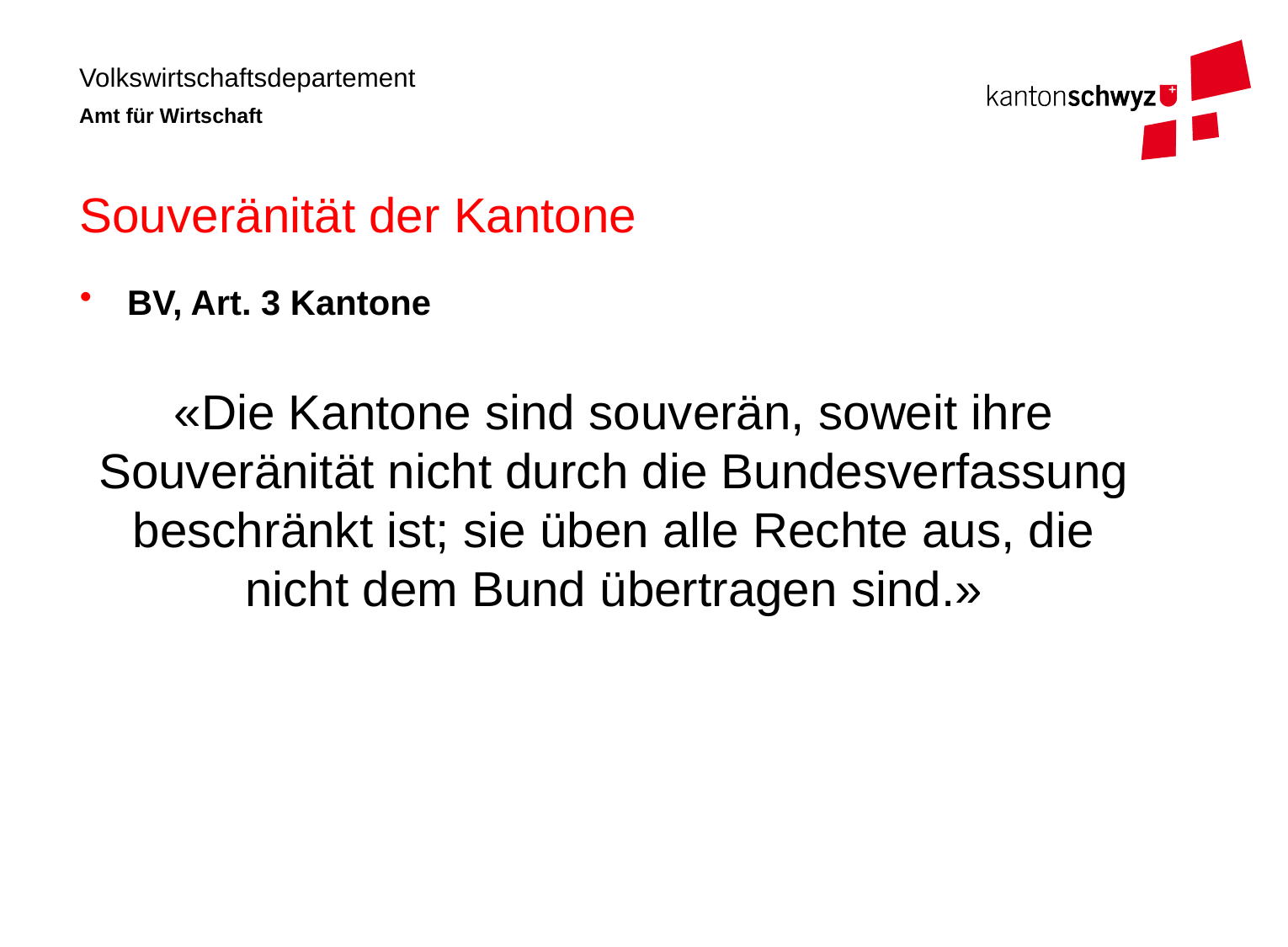

# Souveränität der Kantone
BV, Art. 3 Kantone

«Die Kantone sind souverän, soweit ihre Souveränität nicht durch die Bundesverfassung beschränkt ist; sie üben alle Rechte aus, die nicht dem Bund übertragen sind.»